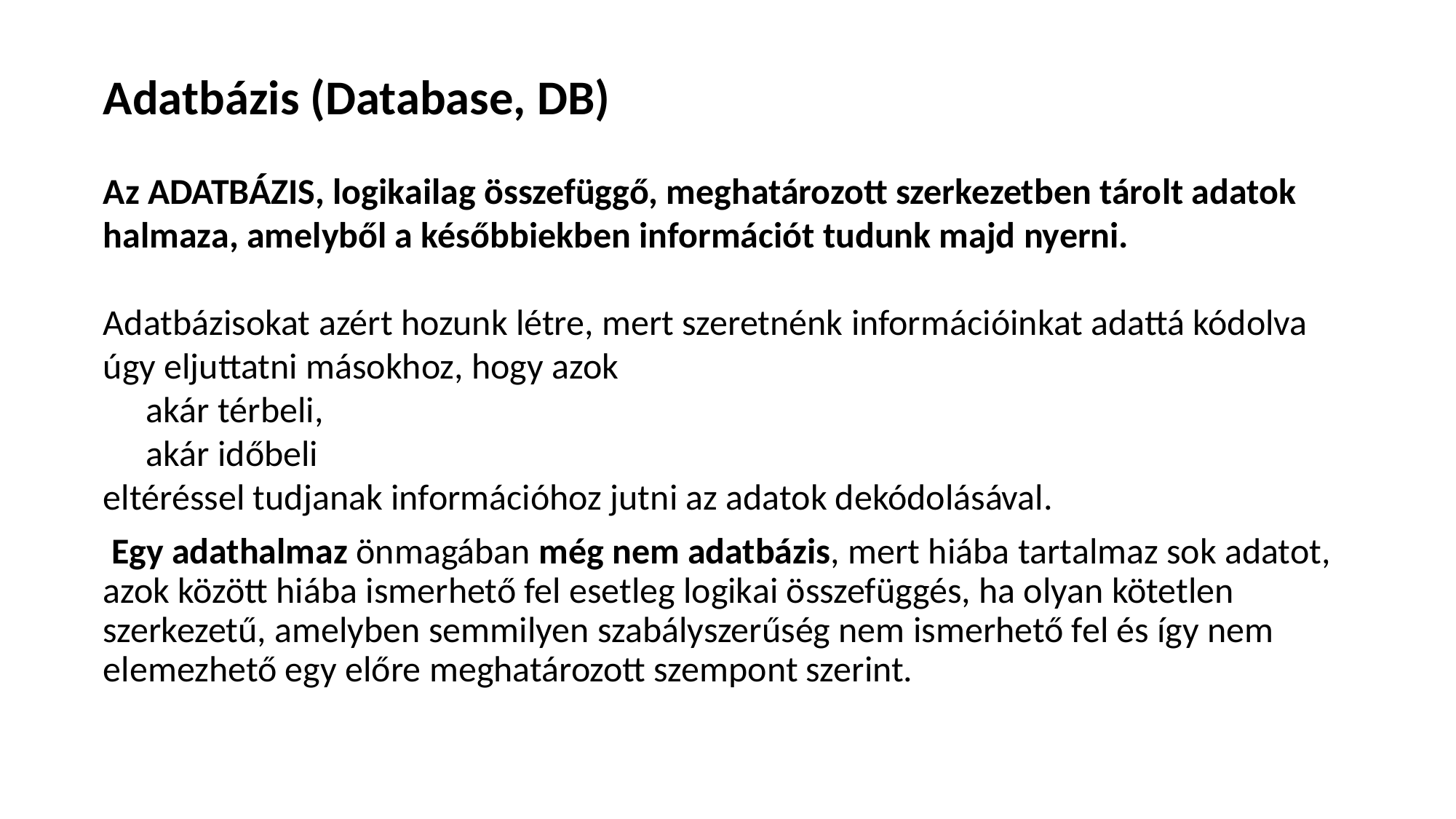

Adatbázis (Database, DB)

Az Adatbázis, logikailag összefüggő, meghatározott szerkezetben tárolt adatok halmaza, amelyből a későbbiekben információt tudunk majd nyerni.

Adatbázisokat azért hozunk létre, mert szeretnénk információinkat adattá kódolva úgy eljuttatni másokhoz, hogy azok
akár térbeli,
akár időbeli
eltéréssel tudjanak információhoz jutni az adatok dekódolásával.
 Egy adathalmaz önmagában még nem adatbázis, mert hiába tartalmaz sok adatot, azok között hiába ismerhető fel esetleg logikai összefüggés, ha olyan kötetlen szerkezetű, amelyben semmilyen szabályszerűség nem ismerhető fel és így nem elemezhető egy előre meghatározott szempont szerint.